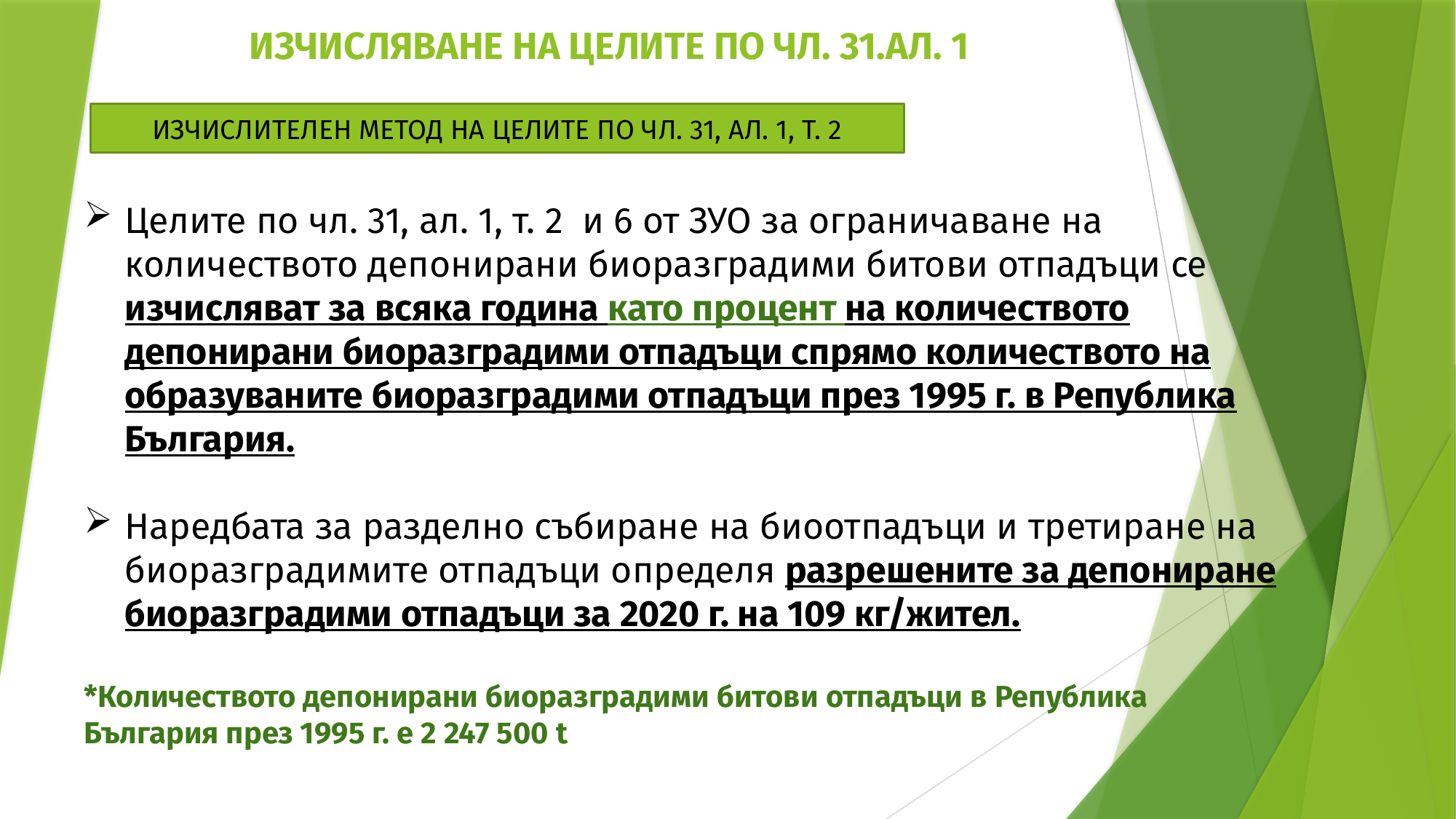

ИЗЧИСЛЯВАНЕ НА ЦЕЛИТЕ ПО ЧЛ. 31.АЛ. 1

Целите по чл. 31, ал. 1, т. 2  и 6 от ЗУО за ограничаване на количеството депонирани биоразградими битови отпадъци се изчисляват за всяка година като процент на количеството депонирани биоразградими отпадъци спрямо количеството на образуваните биоразградими отпадъци през 1995 г. в Република България.

Наредбата за разделно събиране на биоотпадъци и третиране на биоразградимите отпадъци определя разрешените за депониране биоразградими отпадъци за 2020 г. на 109 кг/жител.

*Количеството депонирани биоразградими битови отпадъци в Република България през 1995 г. е 2 247 500 t

ИЗЧИСЛИТЕЛЕН МЕТОД НА ЦЕЛИТЕ ПО ЧЛ. 31, АЛ. 1, Т. 2